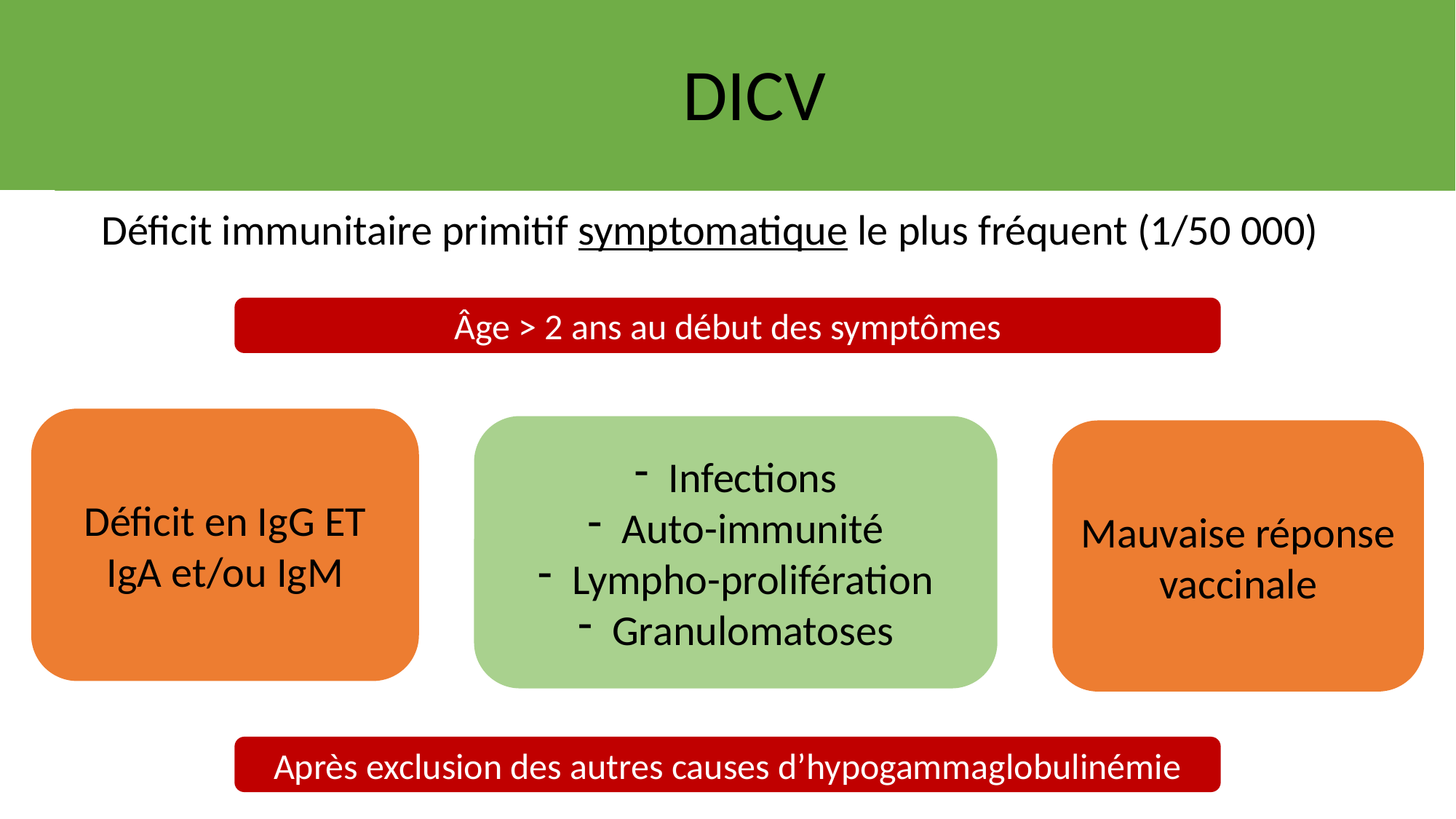

# DICV
Déficit immunitaire primitif symptomatique le plus fréquent (1/50 000)

Âge > 2 ans au début des symptômes
Déficit en IgG ET IgA et/ou IgM
Infections
Auto-immunité
Lympho-prolifération
Granulomatoses
Mauvaise réponse vaccinale
Après exclusion des autres causes d’hypogammaglobulinémie